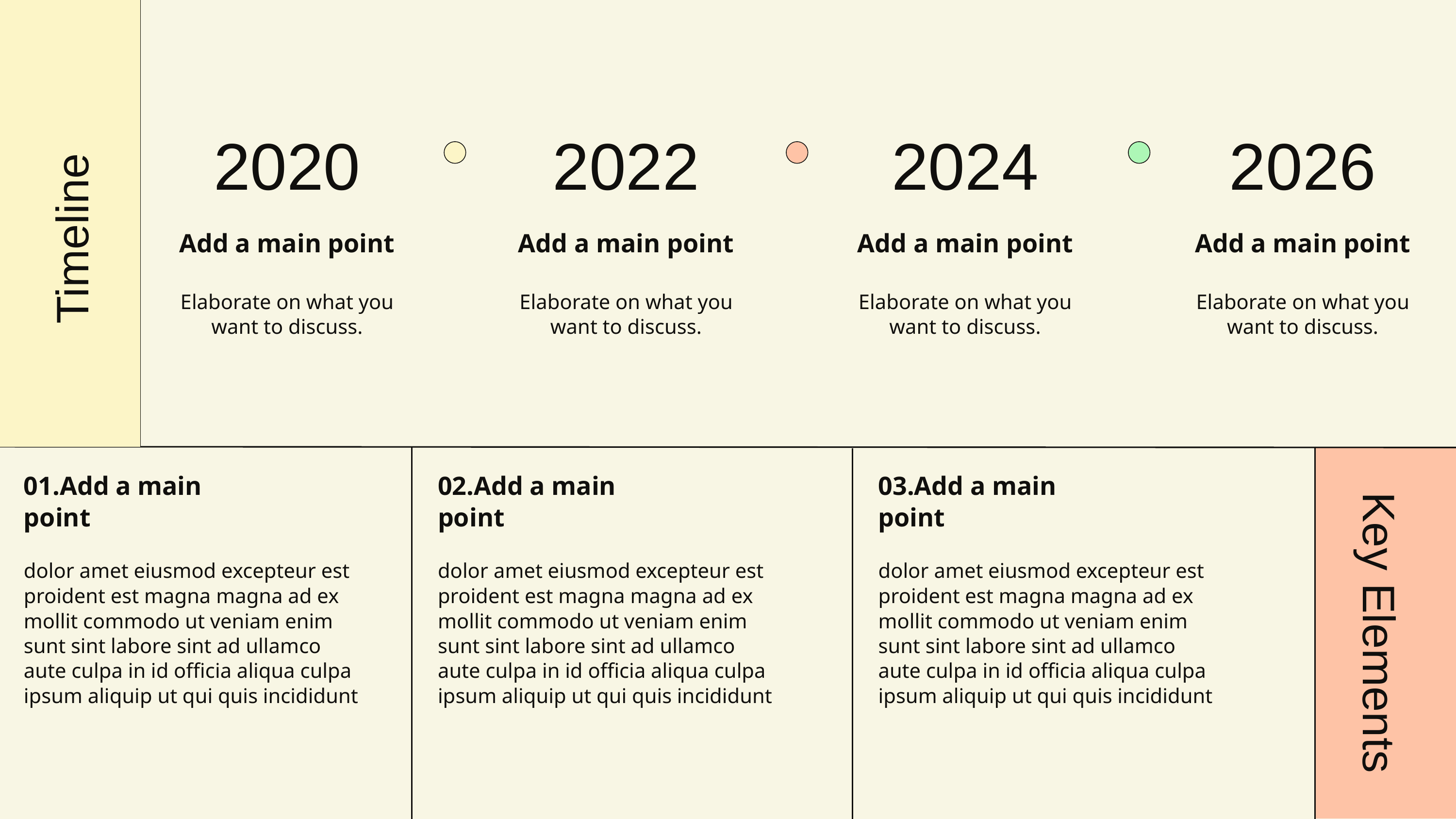

2020
2022
2024
2026

Timeline
Add a main point
Add a main point
Add a main point
Add a main point
Elaborate on what you want to discuss.
Elaborate on what you want to discuss.
Elaborate on what you want to discuss.
Elaborate on what you want to discuss.

01.Add a main point
02.Add a main point
03.Add a main point
dolor amet eiusmod excepteur est proident est magna magna ad ex mollit commodo ut veniam enim sunt sint labore sint ad ullamco aute culpa in id officia aliqua culpa ipsum aliquip ut qui quis incididunt
dolor amet eiusmod excepteur est proident est magna magna ad ex mollit commodo ut veniam enim sunt sint labore sint ad ullamco aute culpa in id officia aliqua culpa ipsum aliquip ut qui quis incididunt
dolor amet eiusmod excepteur est proident est magna magna ad ex mollit commodo ut veniam enim sunt sint labore sint ad ullamco aute culpa in id officia aliqua culpa ipsum aliquip ut qui quis incididunt
Key Elements